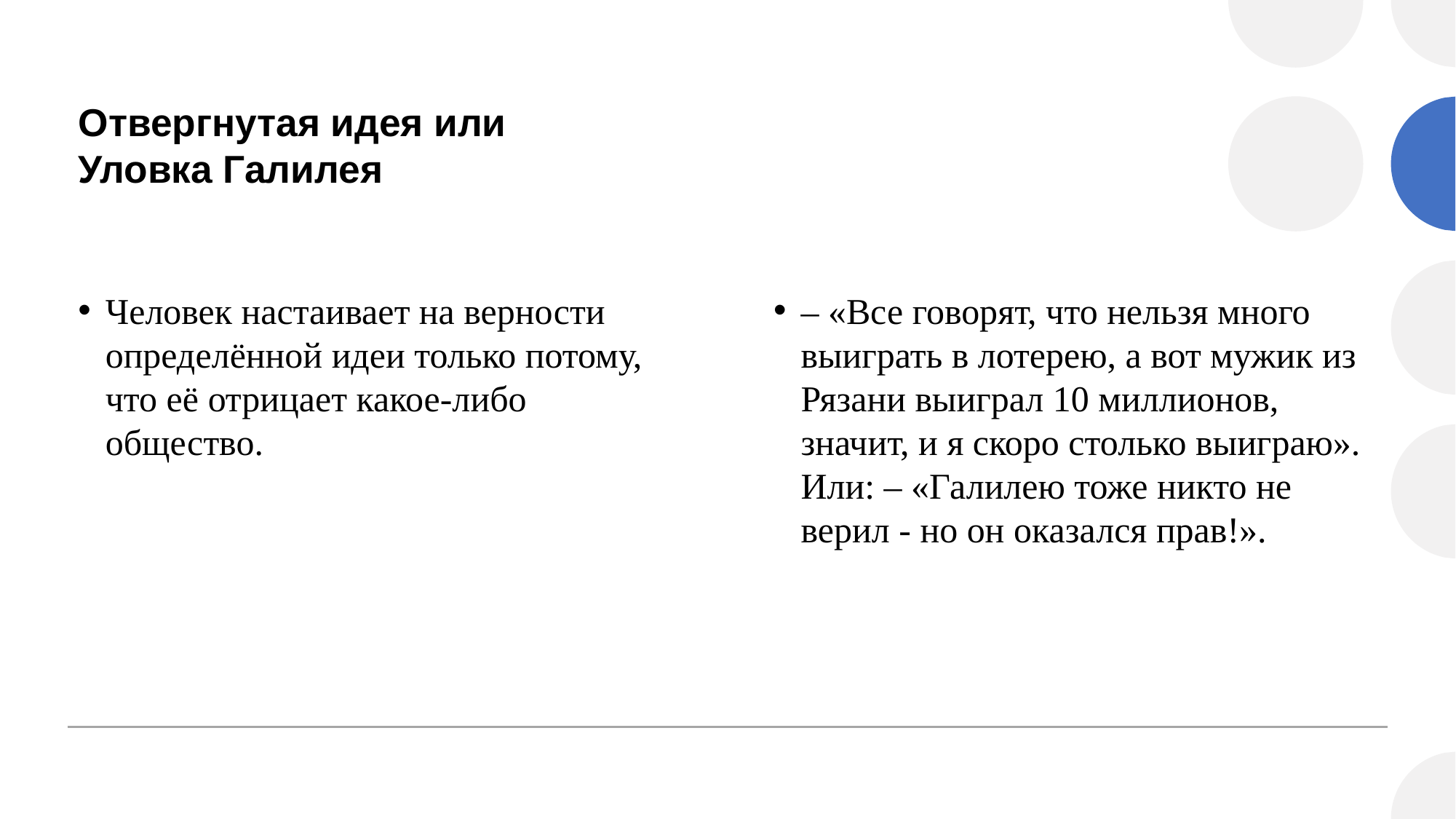

# Отвергнутая идея или Уловка Галилея
Человек настаивает на верности определённой идеи только потому, что её отрицает какое-либо общество.
– «Все говорят, что нельзя много выиграть в лотерею, а вот мужик из Рязани выиграл 10 миллионов, значит, и я скоро столько выиграю». Или: – «Галилею тоже никто не верил - но он оказался прав!».